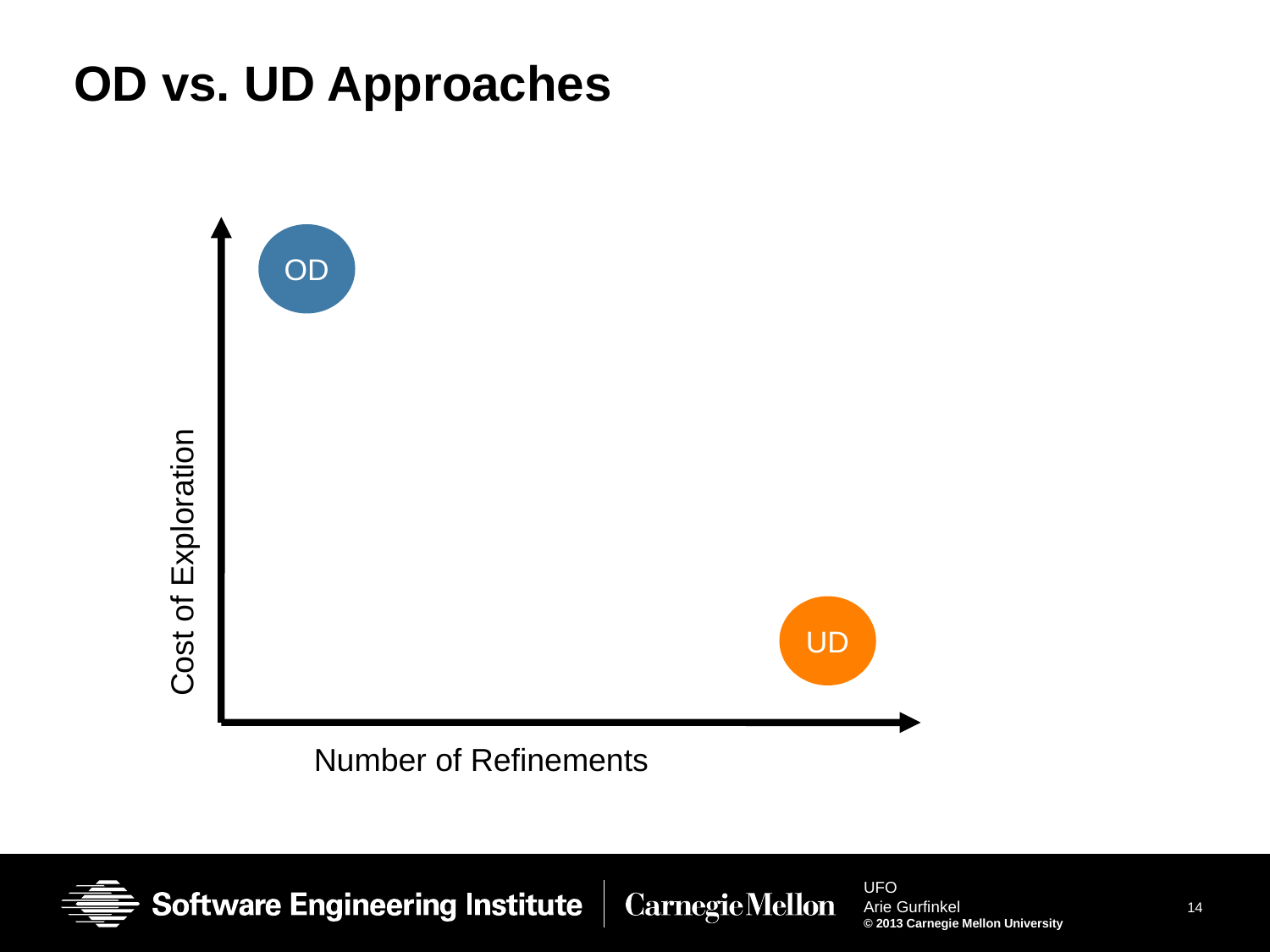

# OD vs. UD Approaches
OD
Cost of Exploration
UD
Number of Refinements